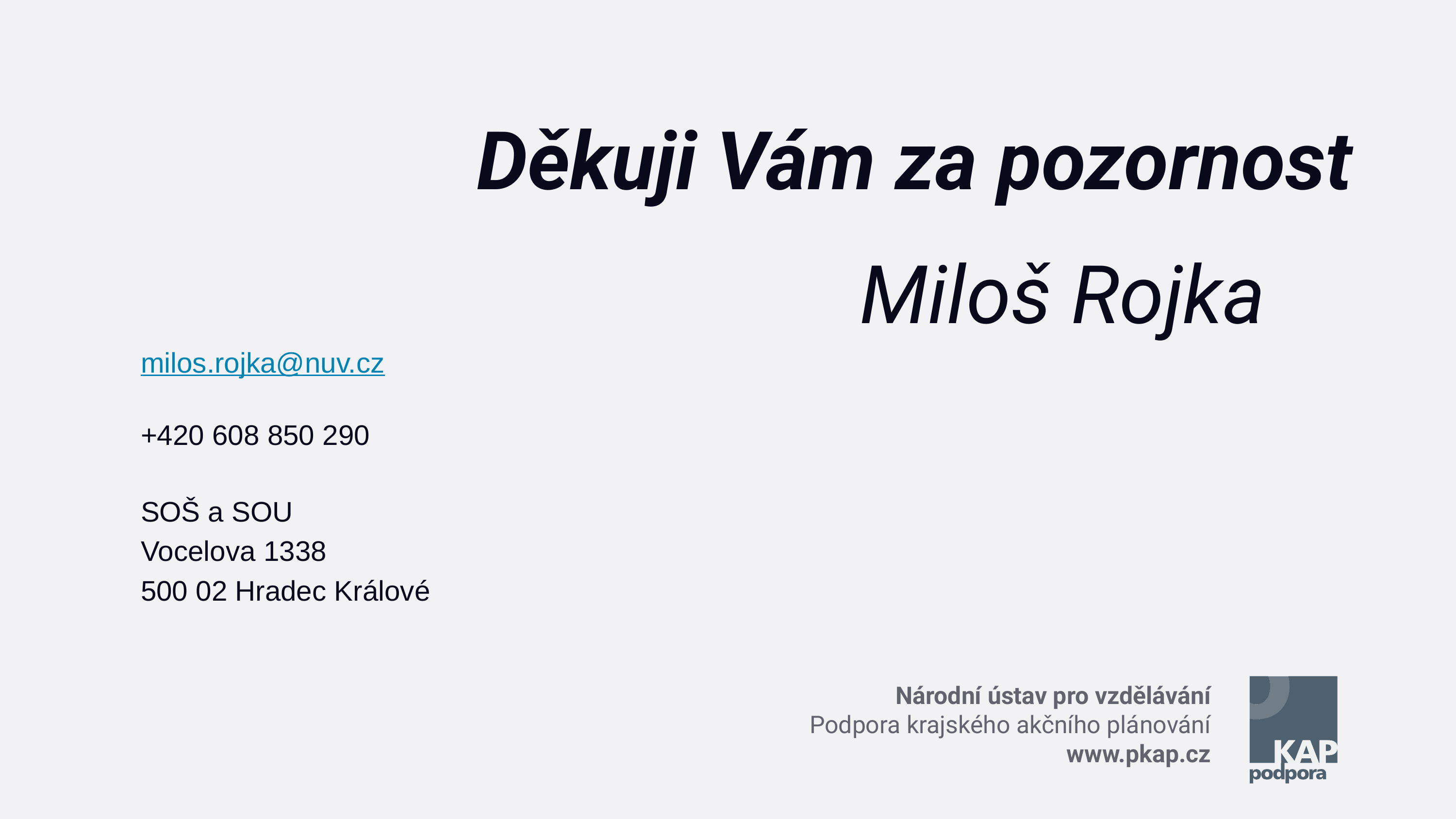

Děkuji Vám za pozornost

Miloš Rojka
milos.rojka@nuv.cz

+420 608 850 290

SOŠ a SOU
Vocelova 1338
500 02 Hradec Králové
Národní ústav pro vzdělávání
Podpora krajského akčního plánování
www.pkap.cz